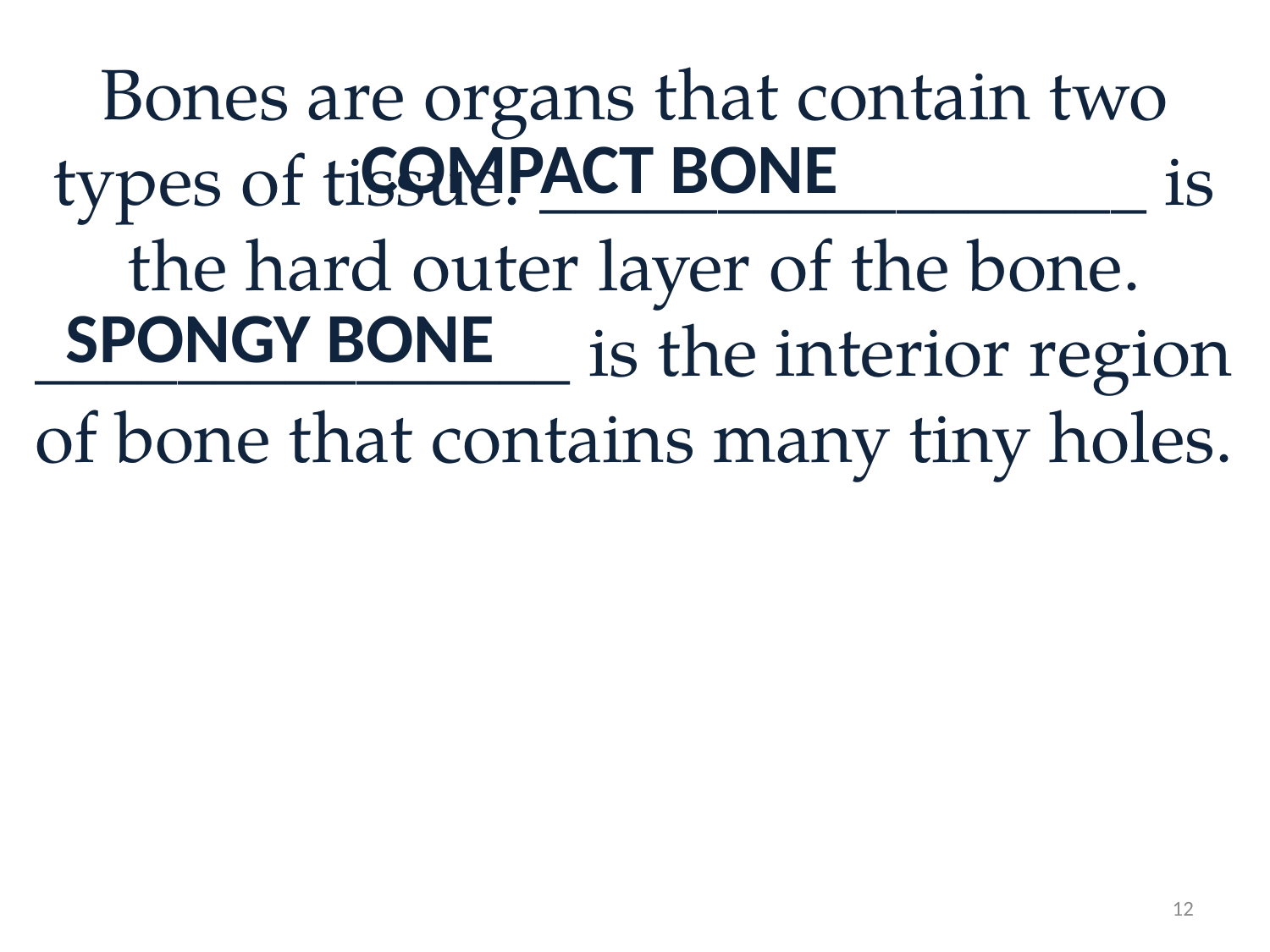

# Bones are organs that contain two types of tissue. _________________ is the hard outer layer of the bone. _______________ is the interior region of bone that contains many tiny holes.
COMPACT BONE
SPONGY BONE
12